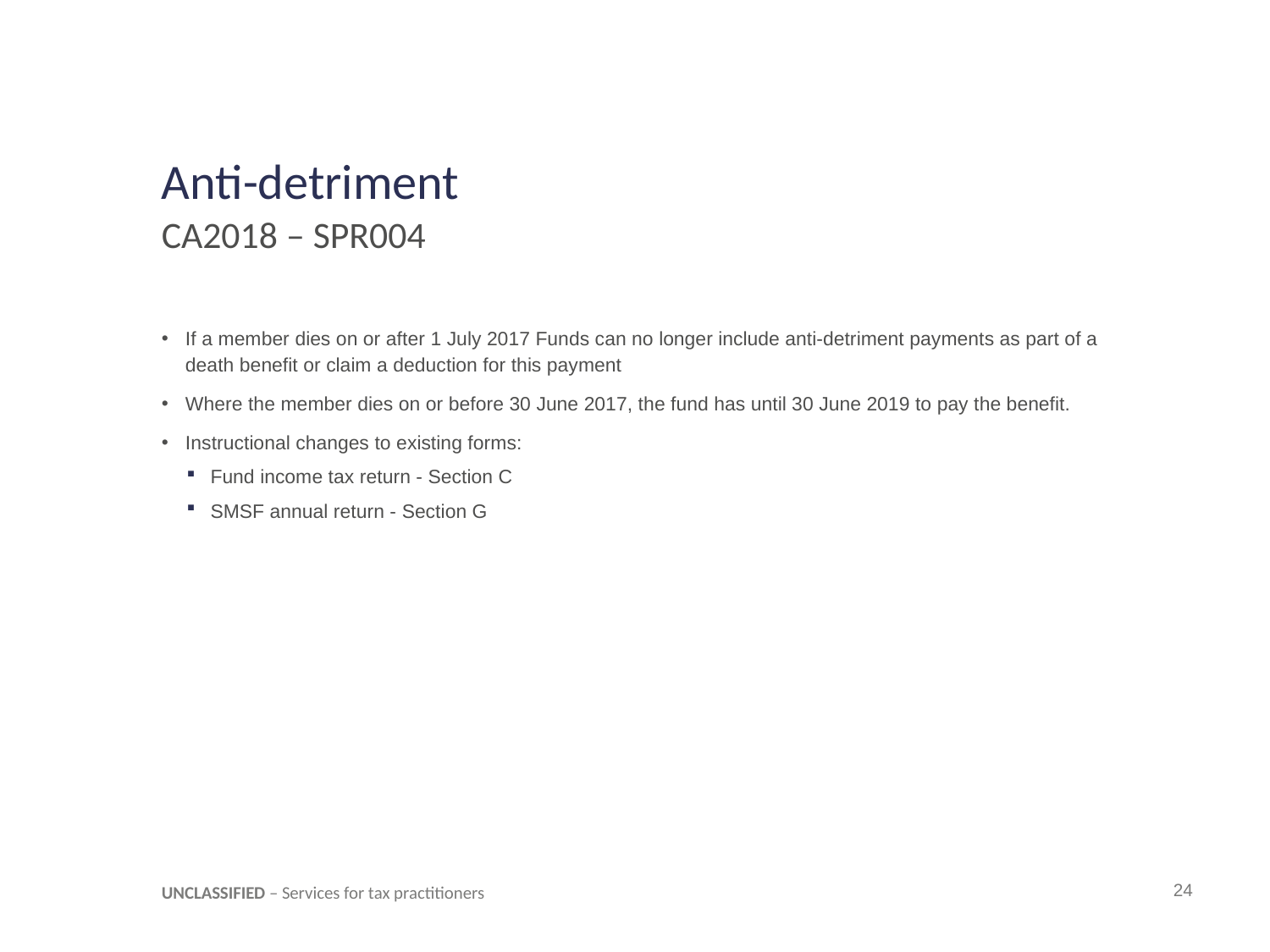

# Anti-detriment
CA2018 – SPR004
If a member dies on or after 1 July 2017 Funds can no longer include anti-detriment payments as part of a death benefit or claim a deduction for this payment
Where the member dies on or before 30 June 2017, the fund has until 30 June 2019 to pay the benefit.
Instructional changes to existing forms:
Fund income tax return - Section C
SMSF annual return - Section G
UNCLASSIFIED – Services for tax practitioners
24